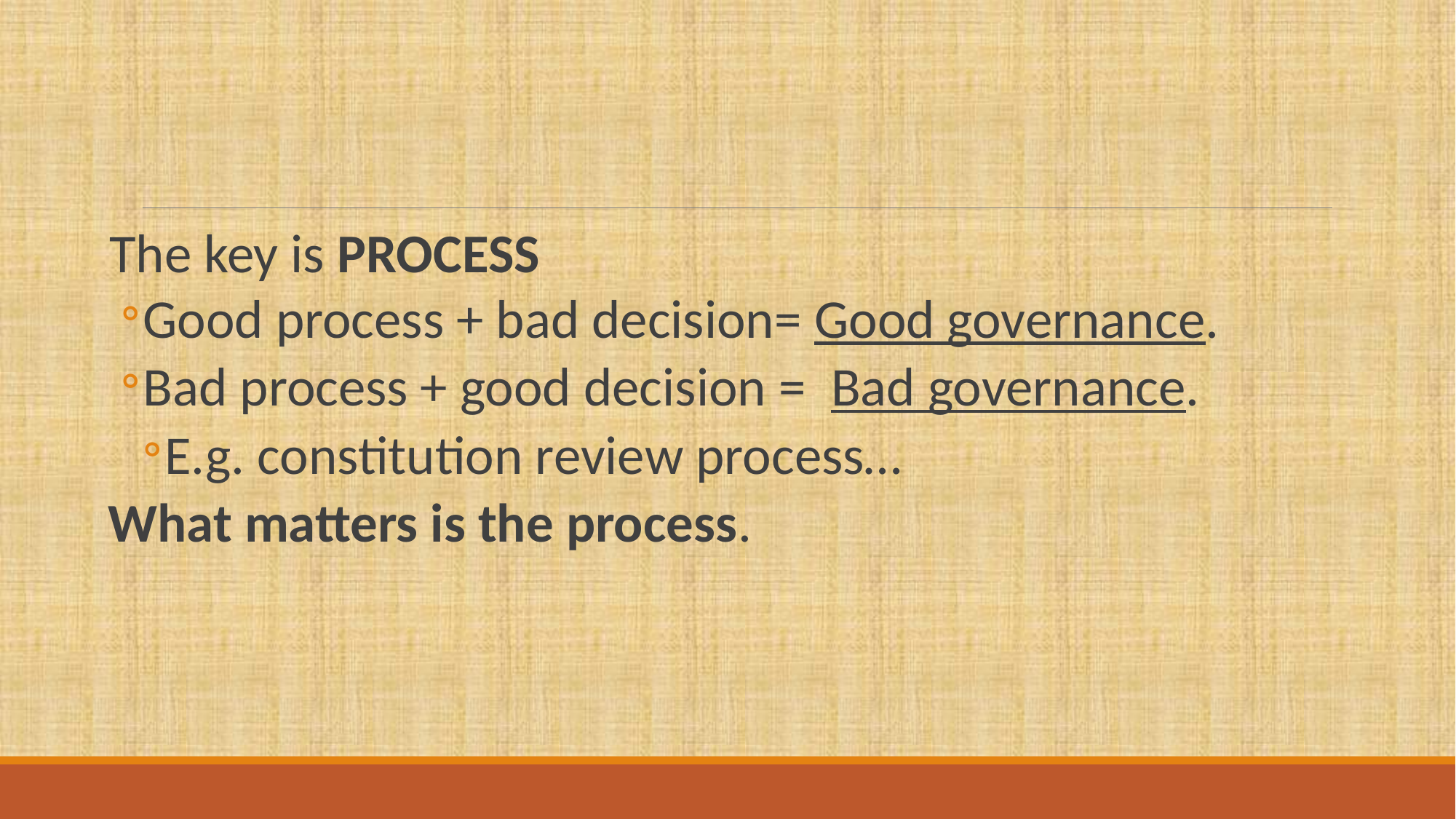

The key is PROCESS
Good process + bad decision= Good governance.
Bad process + good decision =  Bad governance.
E.g. constitution review process…
What matters is the process.